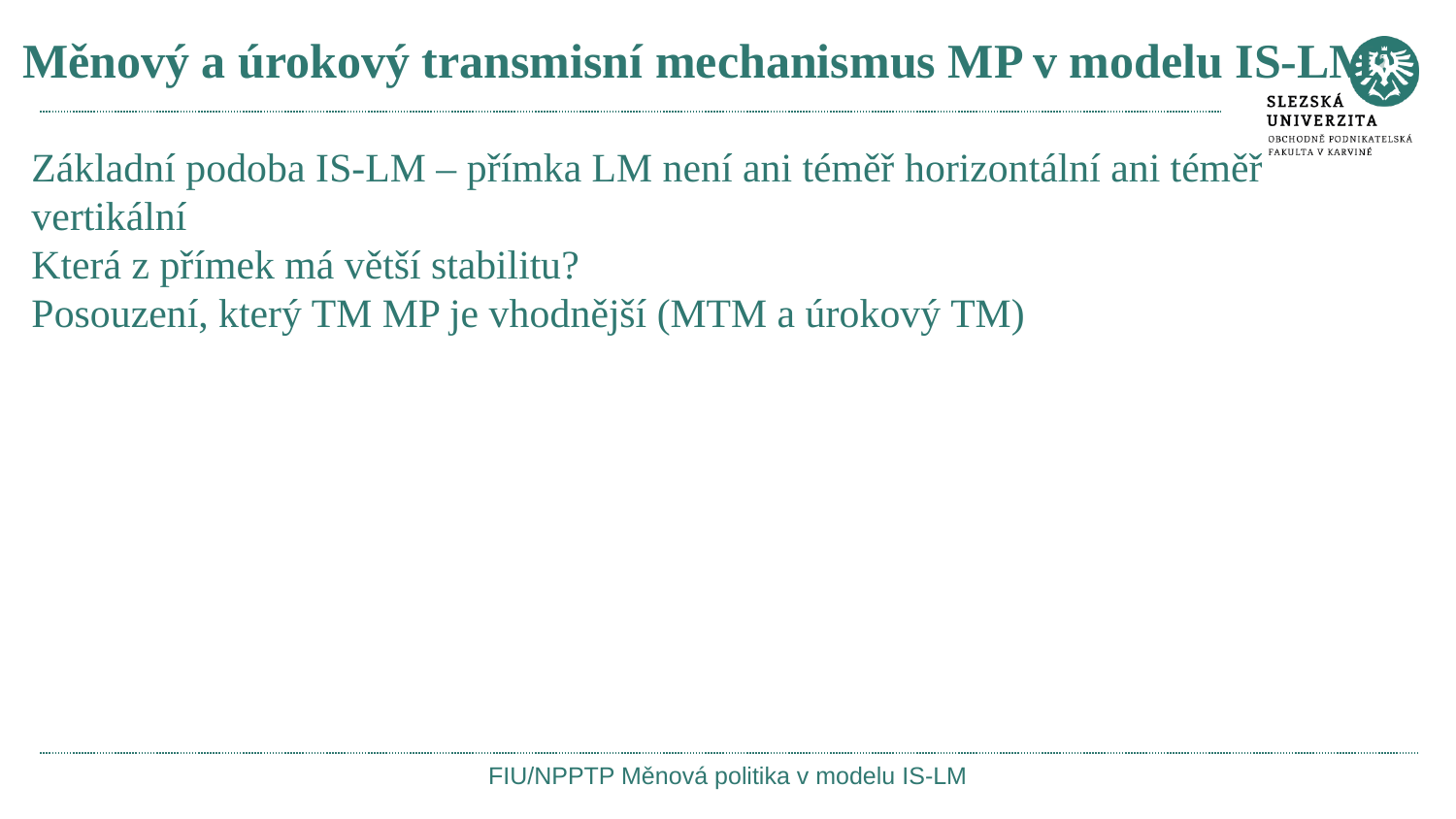

# Měnový a úrokový transmisní mechanismus MP v modelu IS-LM
Základní podoba IS-LM – přímka LM není ani téměř horizontální ani téměř vertikální
Která z přímek má větší stabilitu?
Posouzení, který TM MP je vhodnější (MTM a úrokový TM)

FIU/NPPTP Měnová politika v modelu IS-LM